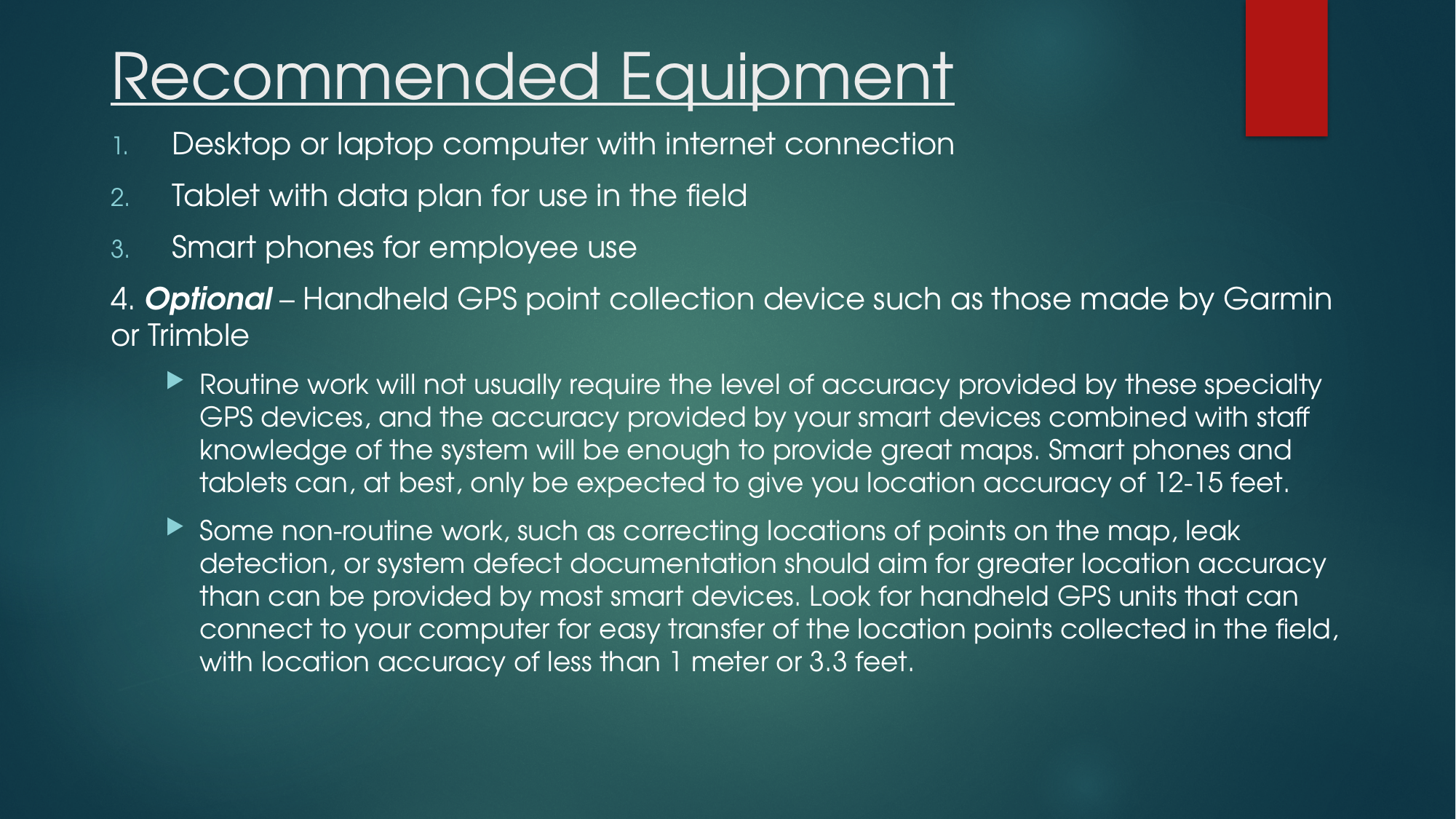

# Recommended Equipment
Desktop or laptop computer with internet connection
Tablet with data plan for use in the field
Smart phones for employee use
4. Optional – Handheld GPS point collection device such as those made by Garmin or Trimble
Routine work will not usually require the level of accuracy provided by these specialty GPS devices, and the accuracy provided by your smart devices combined with staff knowledge of the system will be enough to provide great maps. Smart phones and tablets can, at best, only be expected to give you location accuracy of 12-15 feet.
Some non-routine work, such as correcting locations of points on the map, leak detection, or system defect documentation should aim for greater location accuracy than can be provided by most smart devices. Look for handheld GPS units that can connect to your computer for easy transfer of the location points collected in the field, with location accuracy of less than 1 meter or 3.3 feet.